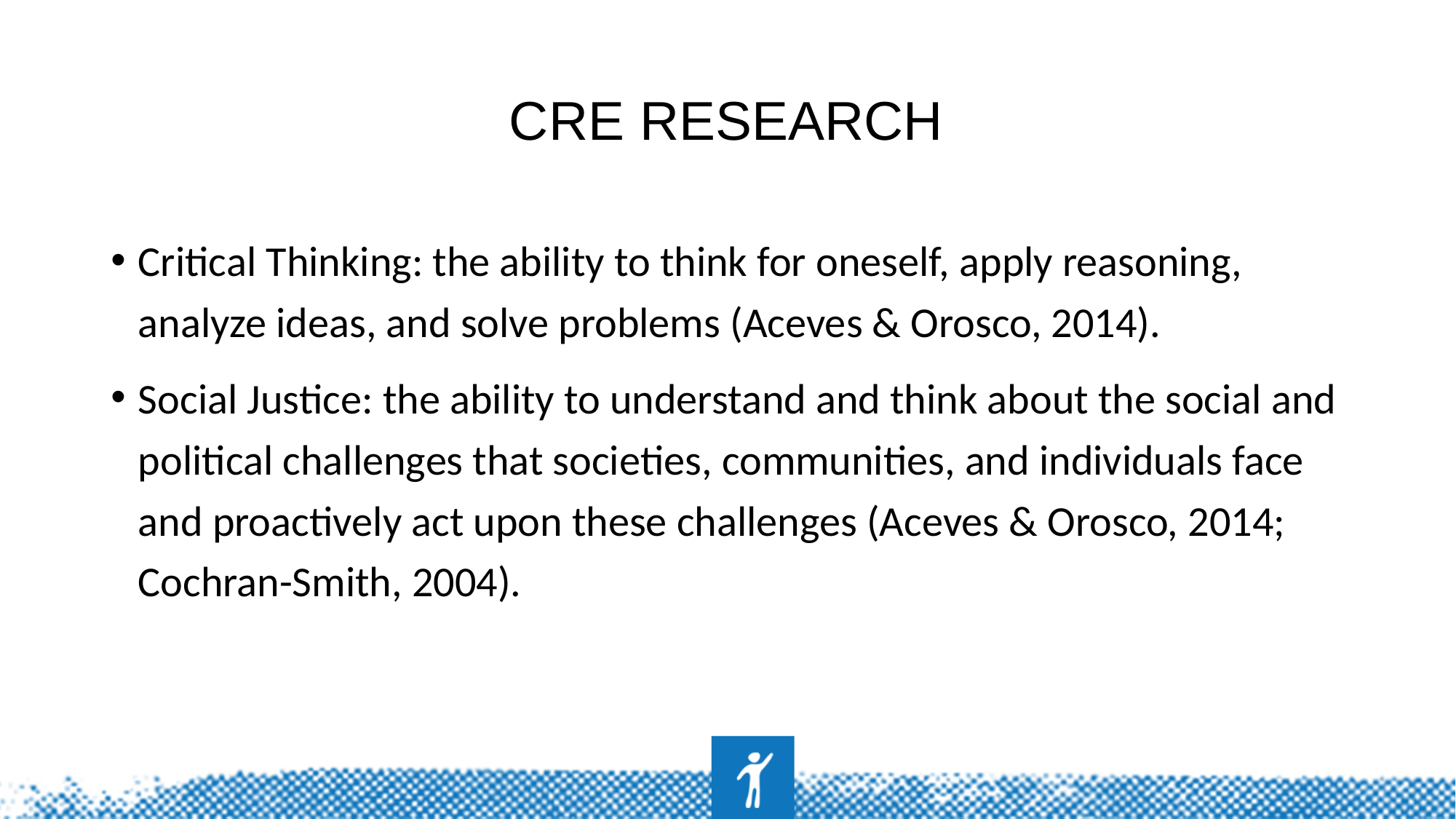

# CRE Research
Critical Thinking: the ability to think for oneself, apply reasoning, analyze ideas, and solve problems (Aceves & Orosco, 2014).
Social Justice: the ability to understand and think about the social and political challenges that societies, communities, and individuals face and proactively act upon these challenges (Aceves & Orosco, 2014; Cochran-Smith, 2004).